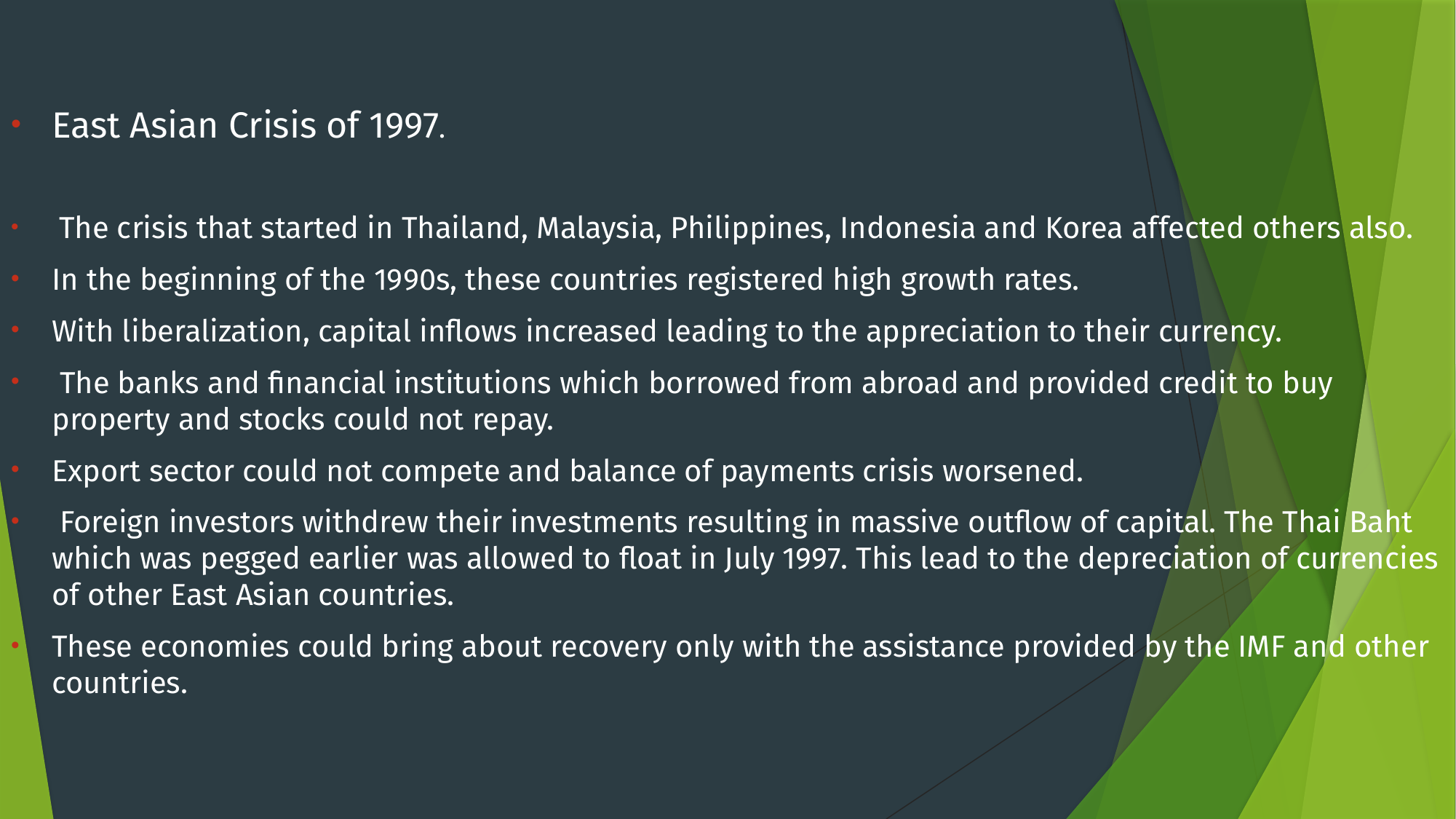

East Asian Crisis of 1997.

 The crisis that started in Thailand, Malaysia, Philippines, Indonesia and Korea affected others also.
In the beginning of the 1990s, these countries registered high growth rates.
With liberalization, capital inflows increased leading to the appreciation to their currency.
 The banks and financial institutions which borrowed from abroad and provided credit to buy property and stocks could not repay.
Export sector could not compete and balance of payments crisis worsened.
 Foreign investors withdrew their investments resulting in massive outflow of capital. The Thai Baht which was pegged earlier was allowed to float in July 1997. This lead to the depreciation of currencies of other East Asian countries.
These economies could bring about recovery only with the assistance provided by the IMF and other countries.